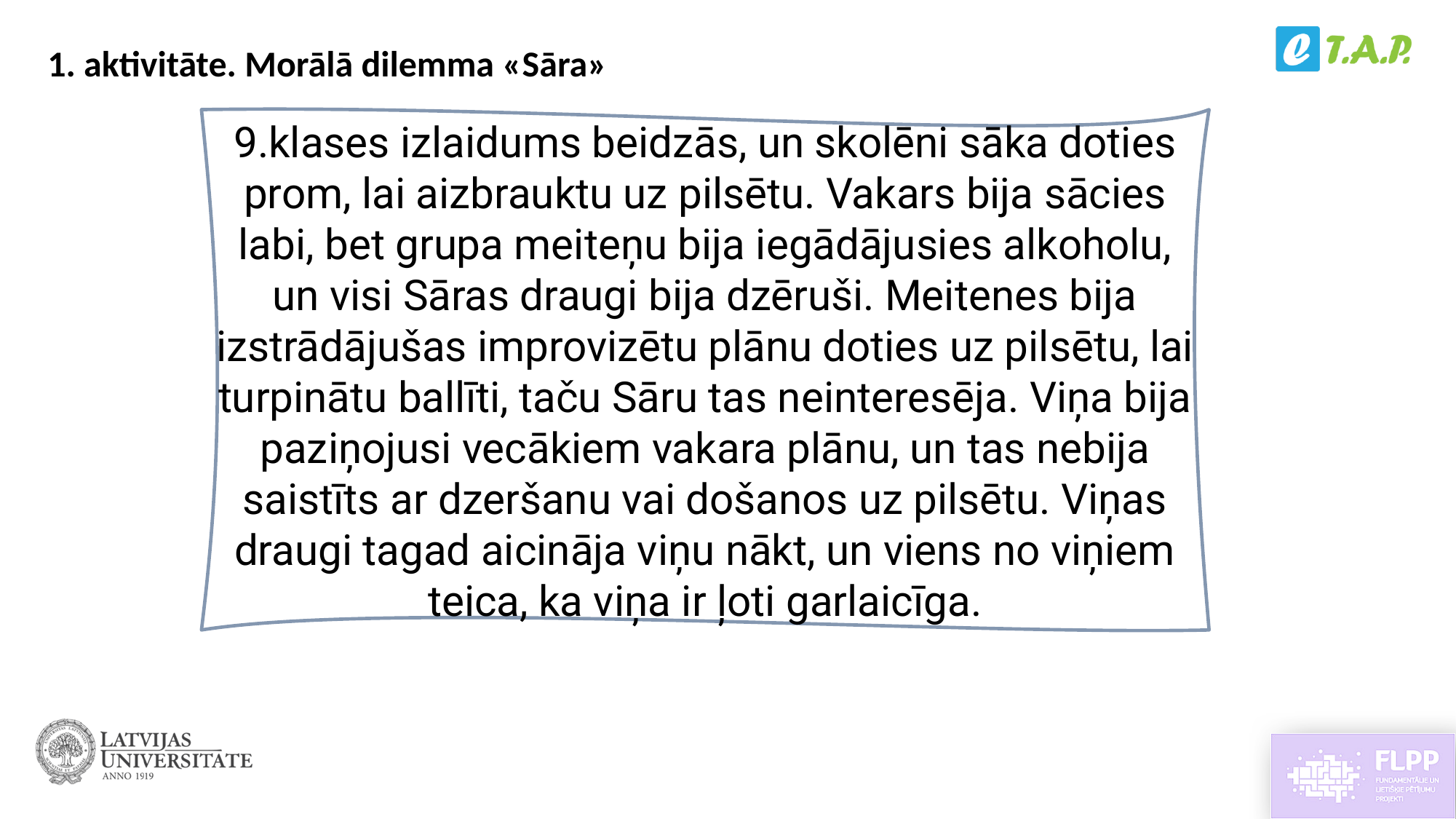

1. aktivitāte. Morālā dilemma «Sāra»
9.klases izlaidums beidzās, un skolēni sāka doties prom, lai aizbrauktu uz pilsētu. Vakars bija sācies labi, bet grupa meiteņu bija iegādājusies alkoholu, un visi Sāras draugi bija dzēruši. Meitenes bija izstrādājušas improvizētu plānu doties uz pilsētu, lai turpinātu ballīti, taču Sāru tas neinteresēja. Viņa bija paziņojusi vecākiem vakara plānu, un tas nebija saistīts ar dzeršanu vai došanos uz pilsētu. Viņas draugi tagad aicināja viņu nākt, un viens no viņiem teica, ka viņa ir ļoti garlaicīga.